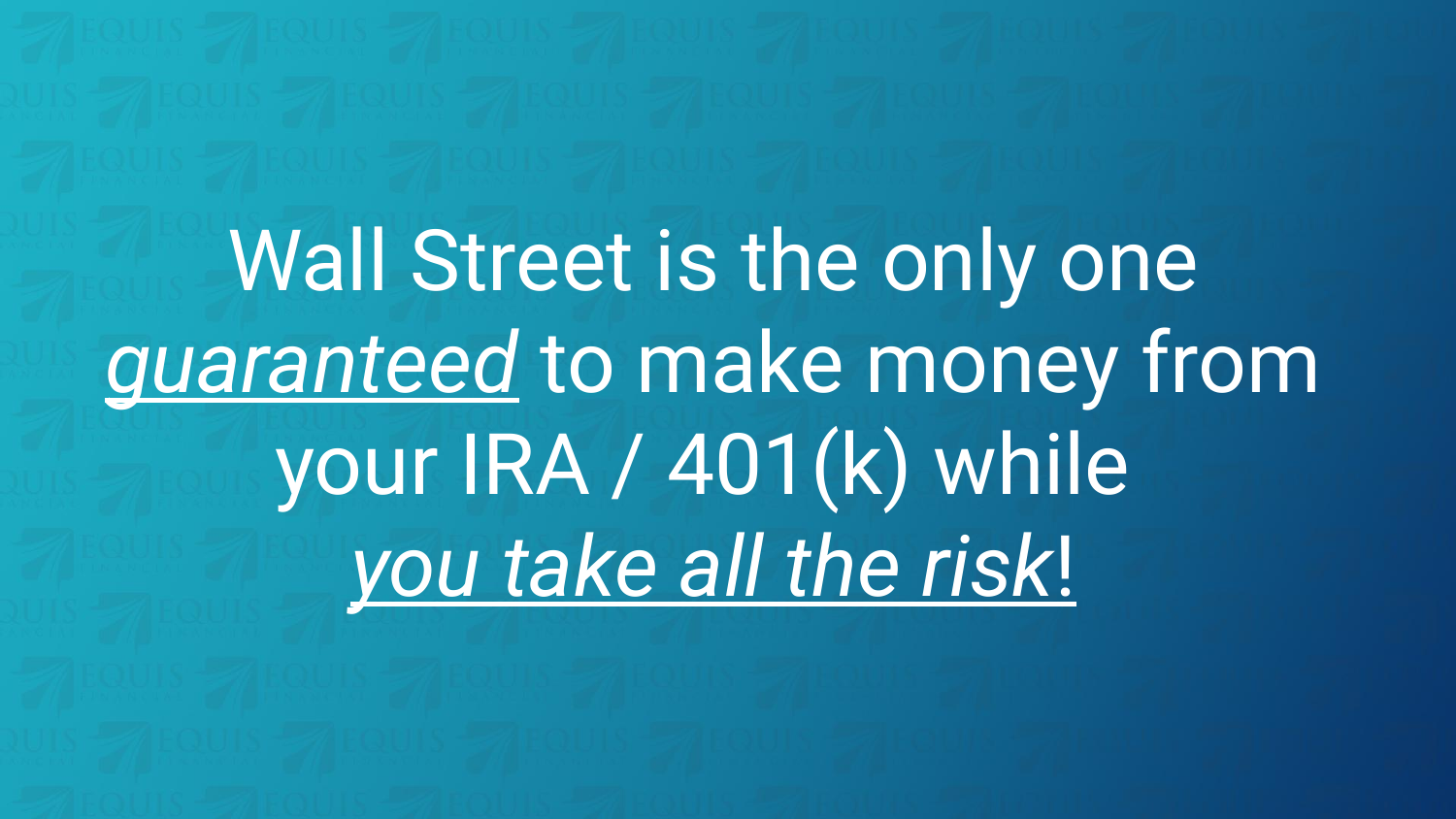

# Wall Street is the only one guaranteed to make money from your IRA / 401(k) while you take all the risk!